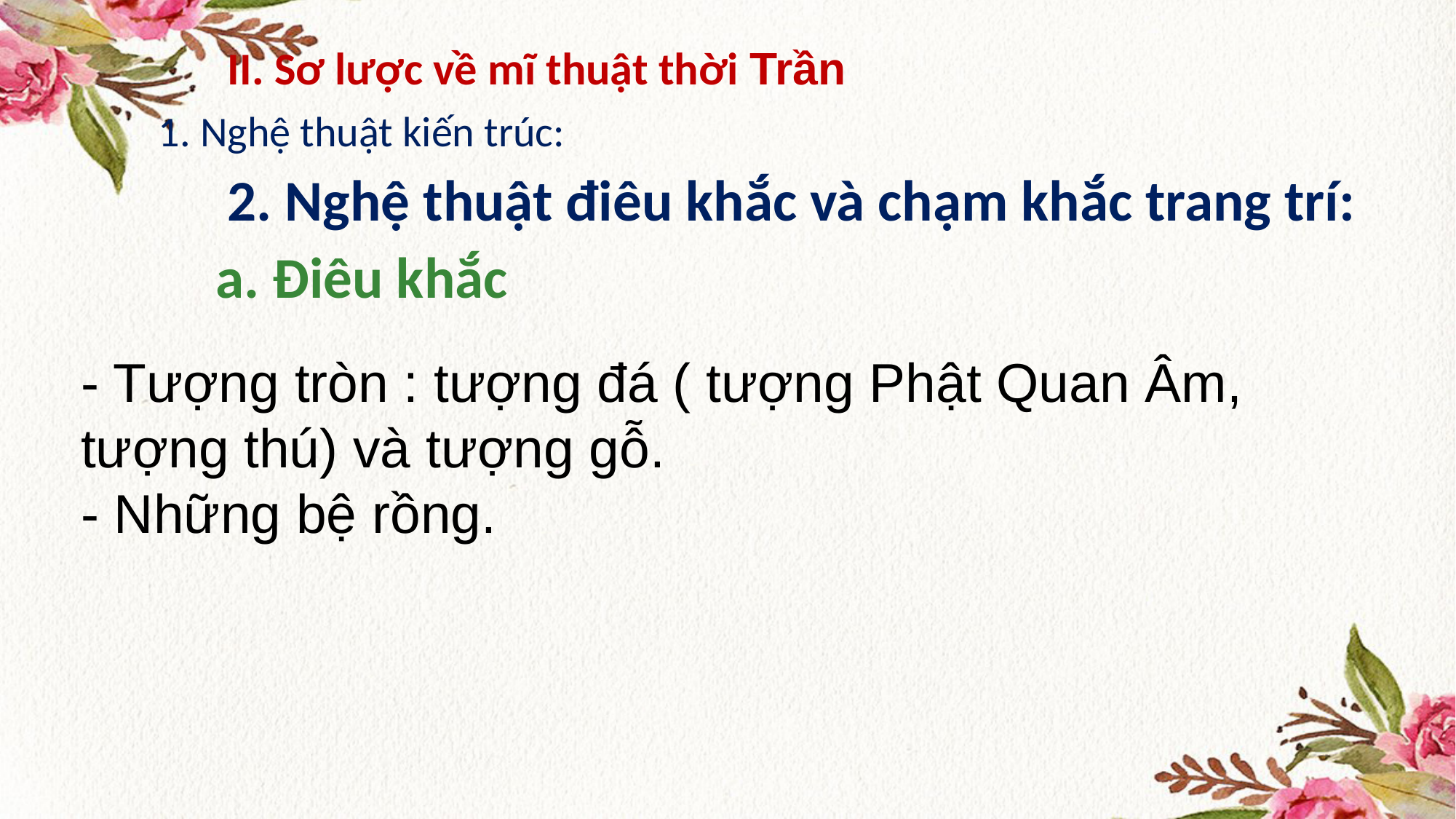

II. Sơ lược về mĩ thuật thời Trần
1. Nghệ thuật kiến trúc:
2. Nghệ thuật điêu khắc và chạm khắc trang trí:
a. Điêu khắc
- Tượng tròn : tượng đá ( tượng Phật Quan Âm, tượng thú) và tượng gỗ.
- Những bệ rồng.